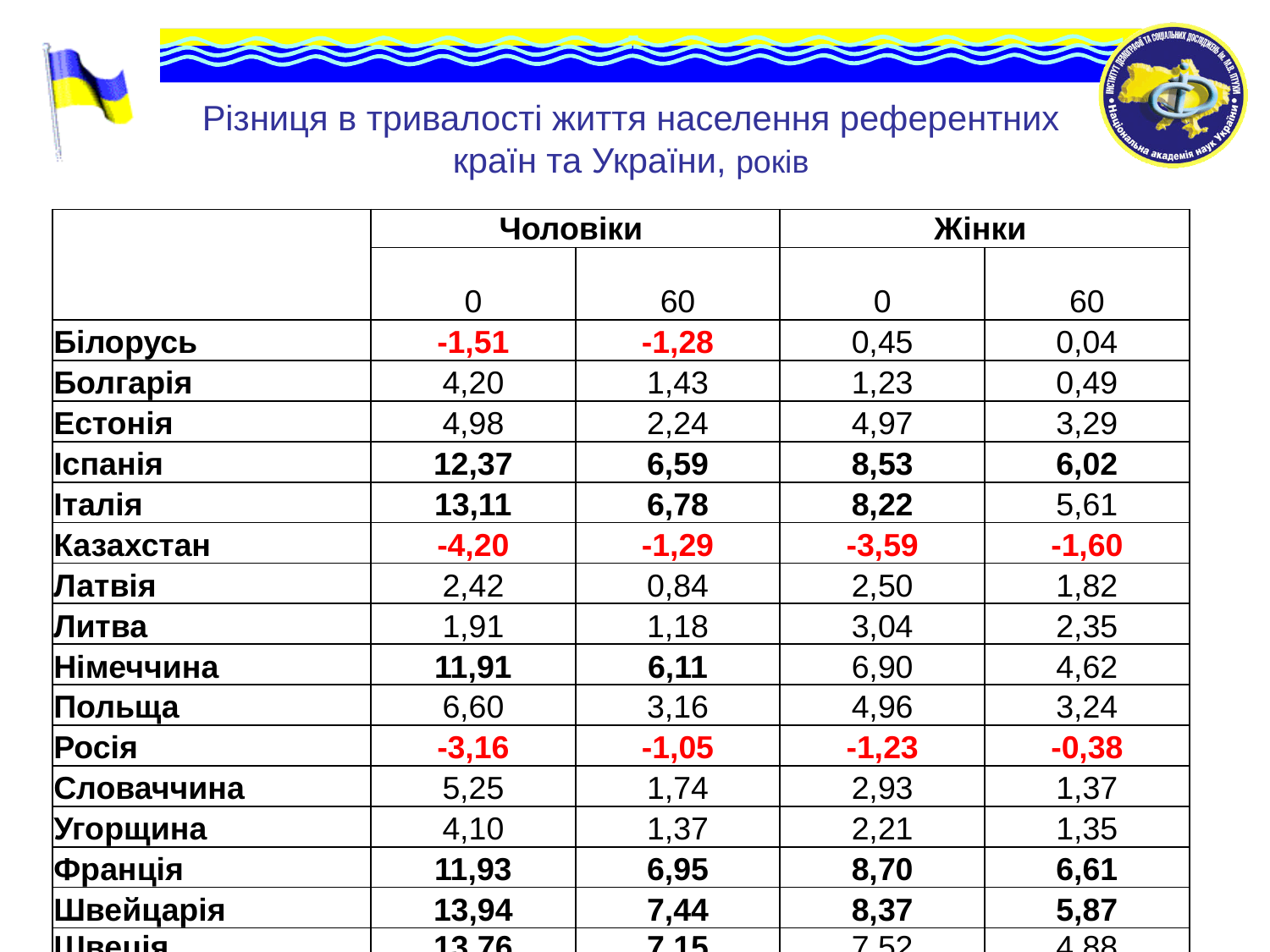

# Різниця в тривалості життя населення референтних країн та України, років
|  | Чоловіки |  | Жінки |  |
| --- | --- | --- | --- | --- |
|  | 0 | 60 | 0 | 60 |
| Білорусь | -1,51 | -1,28 | 0,45 | 0,04 |
| Болгарія | 4,20 | 1,43 | 1,23 | 0,49 |
| Естонія | 4,98 | 2,24 | 4,97 | 3,29 |
| Іспанія | 12,37 | 6,59 | 8,53 | 6,02 |
| Італія | 13,11 | 6,78 | 8,22 | 5,61 |
| Казахстан | -4,20 | -1,29 | -3,59 | -1,60 |
| Латвія | 2,42 | 0,84 | 2,50 | 1,82 |
| Литва | 1,91 | 1,18 | 3,04 | 2,35 |
| Німеччина | 11,91 | 6,11 | 6,90 | 4,62 |
| Польща | 6,60 | 3,16 | 4,96 | 3,24 |
| Росія | -3,16 | -1,05 | -1,23 | -0,38 |
| Словаччина | 5,25 | 1,74 | 2,93 | 1,37 |
| Угорщина | 4,10 | 1,37 | 2,21 | 1,35 |
| Франція | 11,93 | 6,95 | 8,70 | 6,61 |
| Швейцарія | 13,94 | 7,44 | 8,37 | 5,87 |
| Швеція | 13,76 | 7,15 | 7,52 | 4,88 |